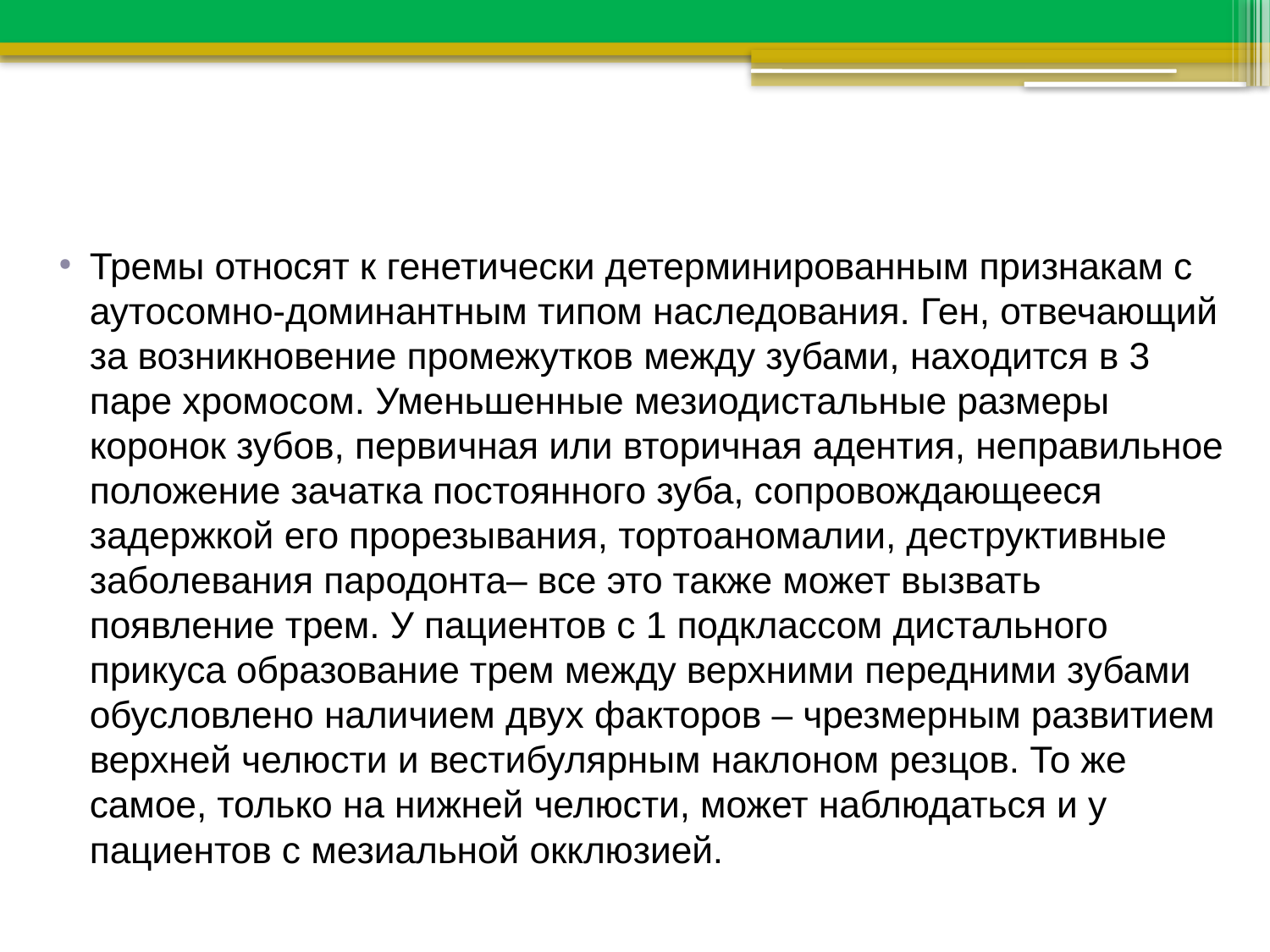

#
Тремы относят к генетически детерминированным признакам с аутосомно-доминантным типом наследования. Ген, отвечающий за возникновение промежутков между зубами, находится в 3 паре хромосом. Уменьшенные мезиодистальные размеры коронок зубов, первичная или вторичная адентия, неправильное положение зачатка постоянного зуба, сопровождающееся задержкой его прорезывания, тортоаномалии, деструктивные заболевания пародонта– все это также может вызвать появление трем. У пациентов с 1 подклассом дистального прикуса образование трем между верхними передними зубами обусловлено наличием двух факторов – чрезмерным развитием верхней челюсти и вестибулярным наклоном резцов. То же самое, только на нижней челюсти, может наблюдаться и у пациентов с мезиальной окклюзией.